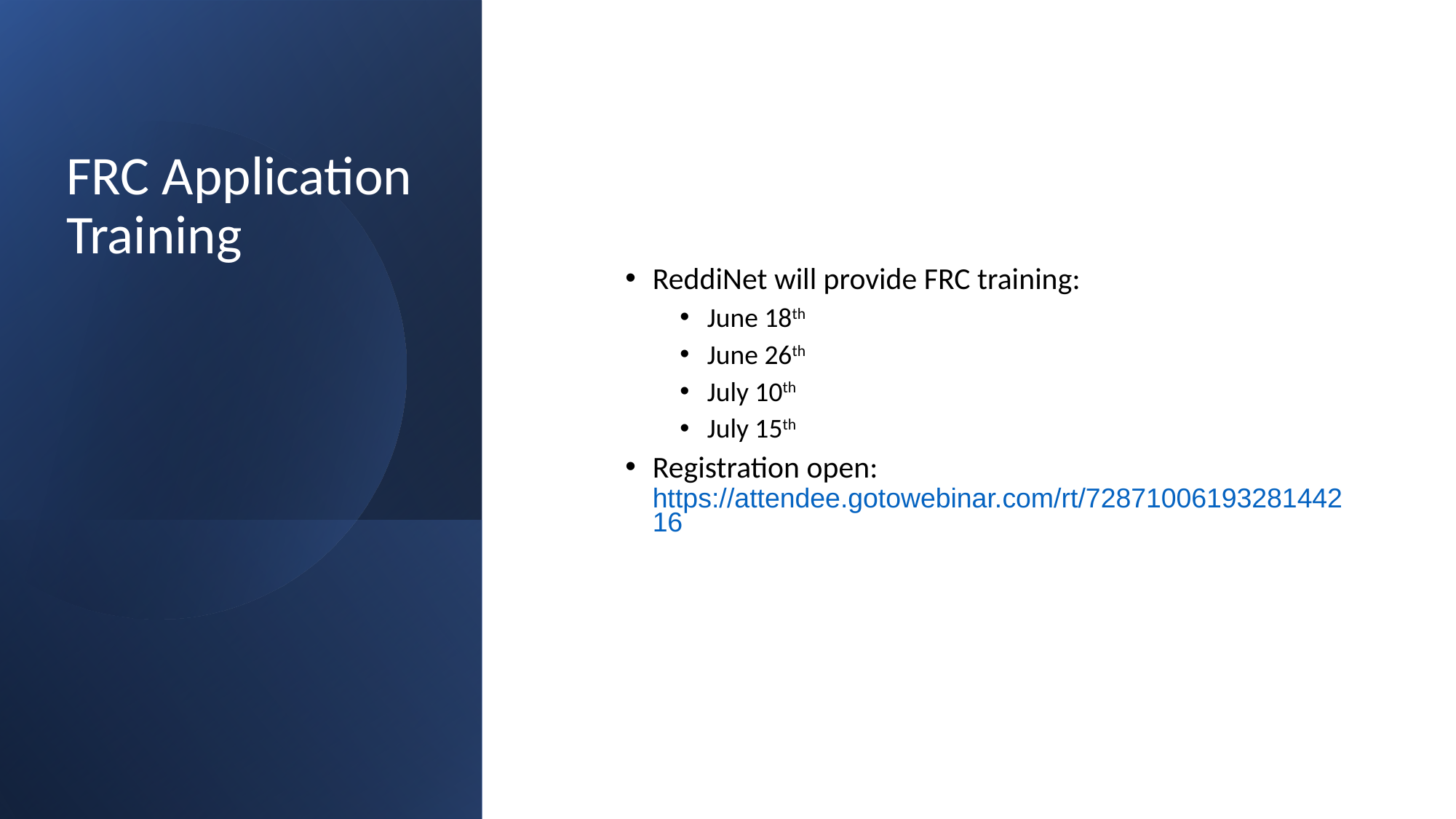

# FRC Application Training
ReddiNet will provide FRC training:
June 18th
June 26th
July 10th
July 15th
Registration open: https://attendee.gotowebinar.com/rt/7287100619328144216